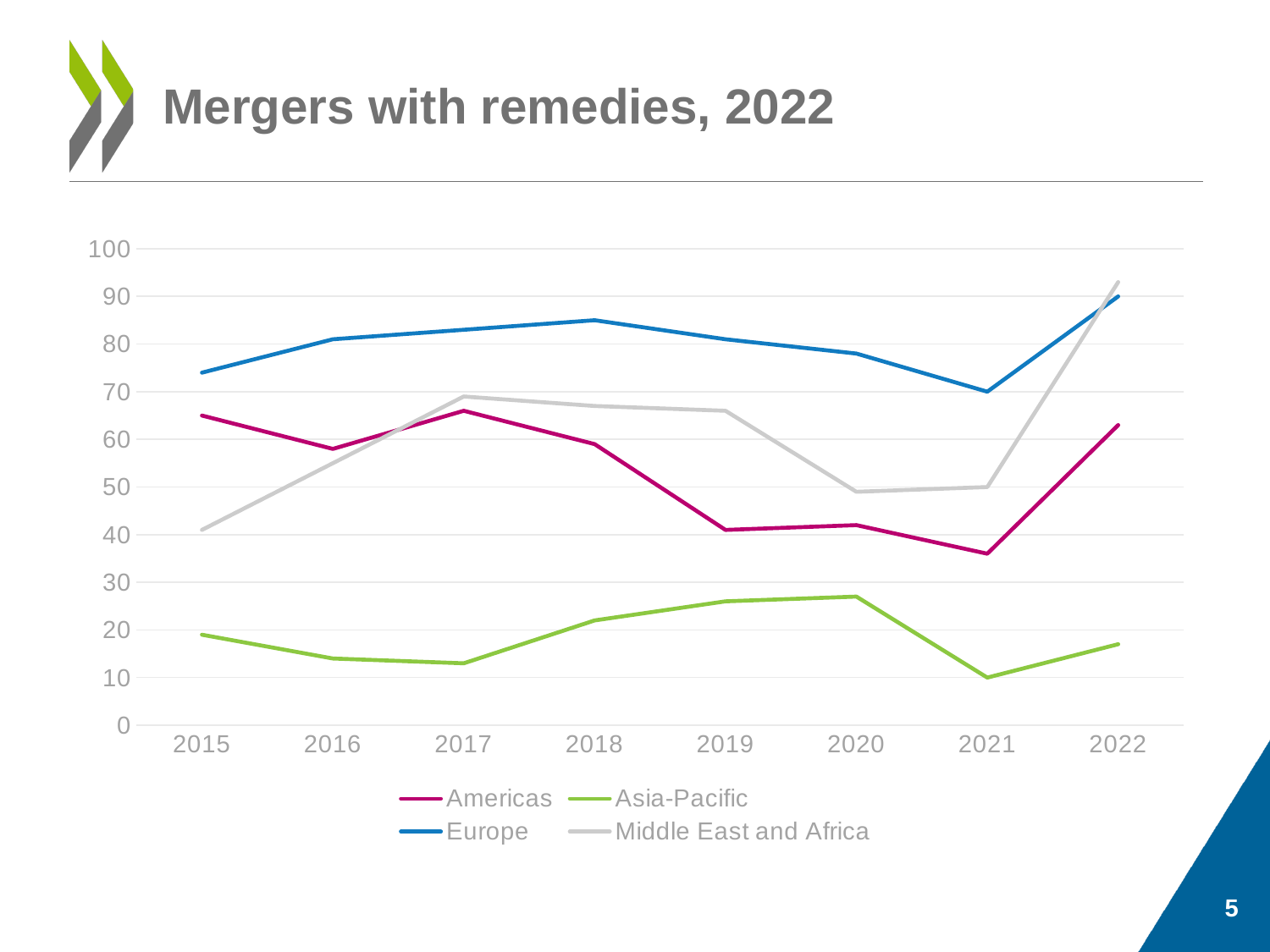

# Mergers with remedies, 2022

### Chart

| Category | Americas | Asia-Pacific | Europe | Middle East and Africa |
|---|---|---|---|---|
| 2015 | 65.0 | 19.0 | 74.0 | 41.0 |
| 2016 | 58.0 | 14.0 | 81.0 | 55.0 |
| 2017 | 66.0 | 13.0 | 83.0 | 69.0 |
| 2018 | 59.0 | 22.0 | 85.0 | 67.0 |
| 2019 | 41.0 | 26.0 | 81.0 | 66.0 |
| 2020 | 42.0 | 27.0 | 78.0 | 49.0 |
| 2021 | 36.0 | 10.0 | 70.0 | 50.0 |
| 2022 | 63.0 | 17.0 | 90.0 | 93.0 |
5